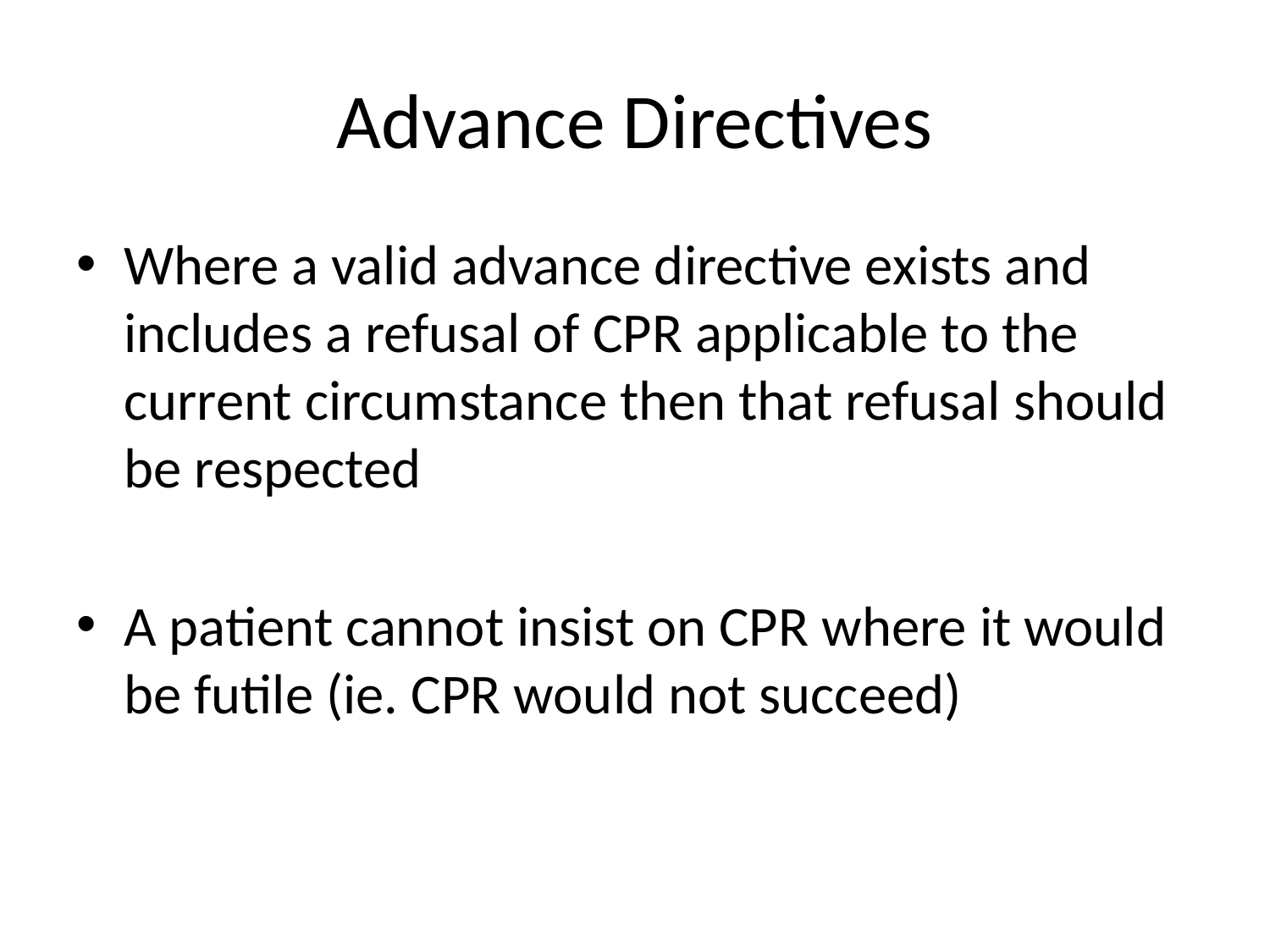

# Advance Directives
Where a valid advance directive exists and includes a refusal of CPR applicable to the current circumstance then that refusal should be respected

A patient cannot insist on CPR where it would be futile (ie. CPR would not succeed)